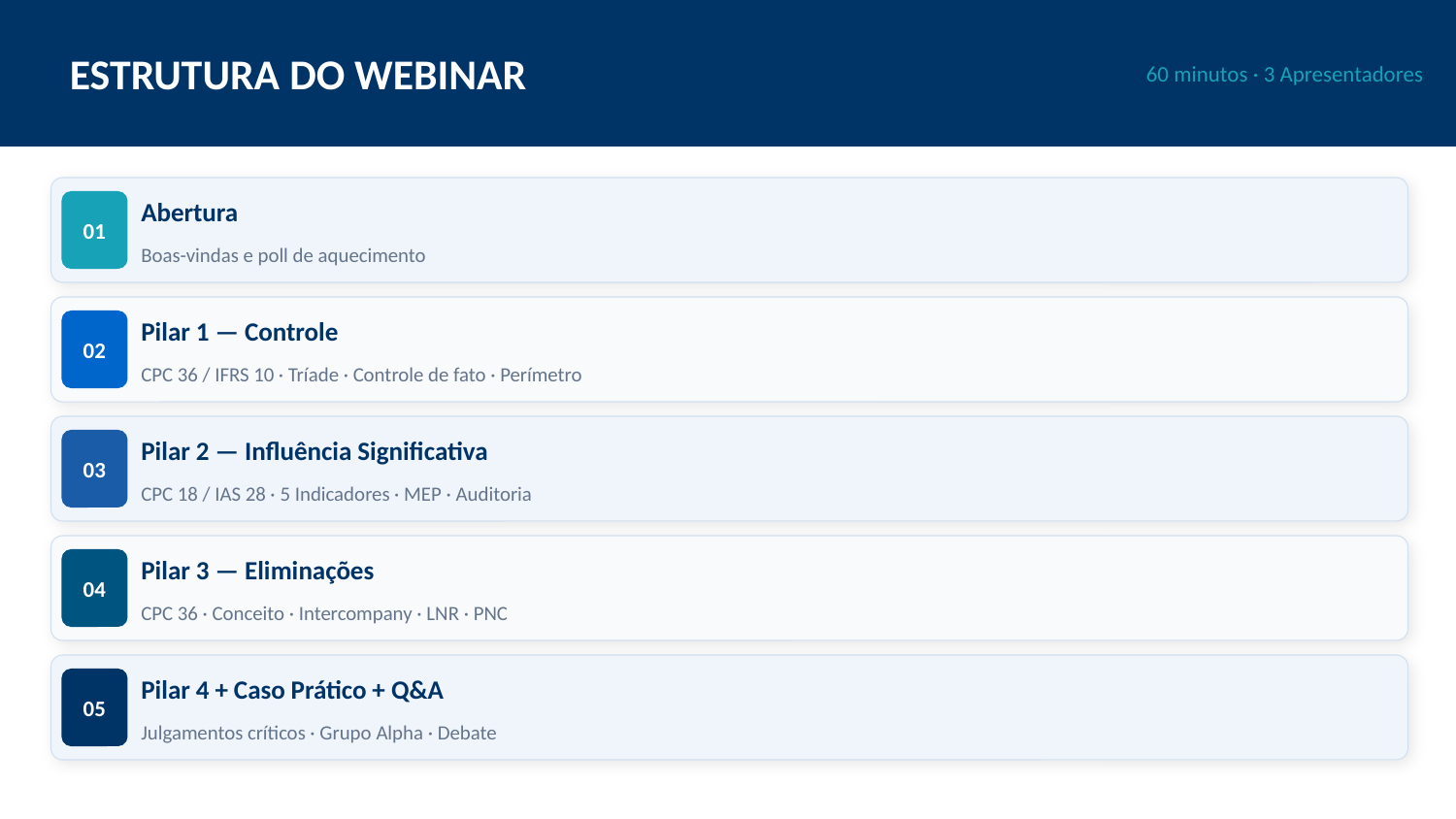

ESTRUTURA DO WEBINAR
60 minutos · 3 Apresentadores

Abertura

01
Boas-vindas e poll de aquecimento

Pilar 1 — Controle

02
CPC 36 / IFRS 10 · Tríade · Controle de fato · Perímetro

Pilar 2 — Influência Significativa

03
CPC 18 / IAS 28 · 5 Indicadores · MEP · Auditoria

Pilar 3 — Eliminações

04
CPC 36 · Conceito · Intercompany · LNR · PNC

Pilar 4 + Caso Prático + Q&A

05
Julgamentos críticos · Grupo Alpha · Debate